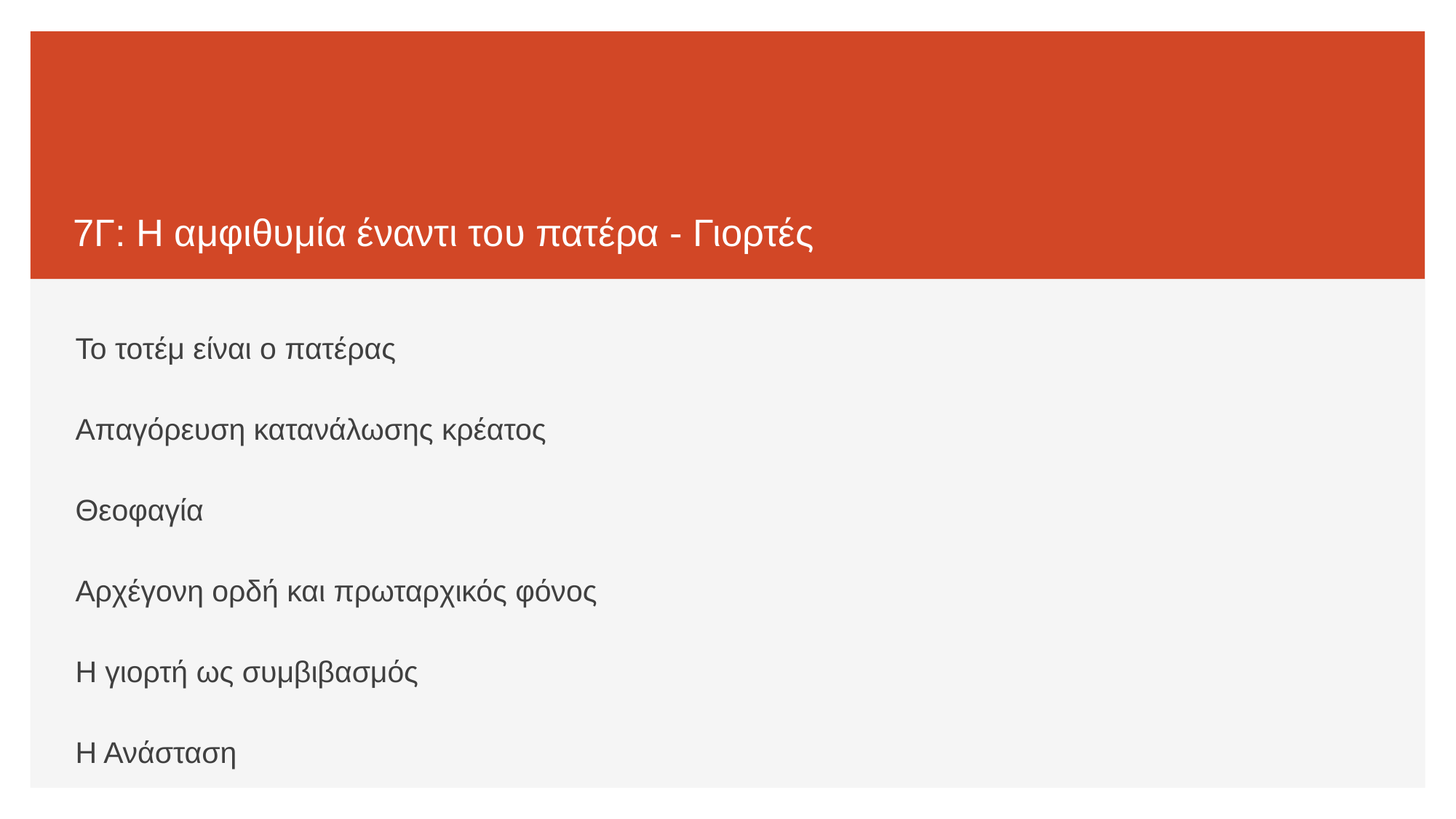

# 7Γ: Η αμφιθυμία έναντι του πατέρα - Γιορτές
Το τοτέμ είναι ο πατέρας
Απαγόρευση κατανάλωσης κρέατος
Θεοφαγία
Αρχέγονη ορδή και πρωταρχικός φόνος
Η γιορτή ως συμβιβασμός
Η Ανάσταση